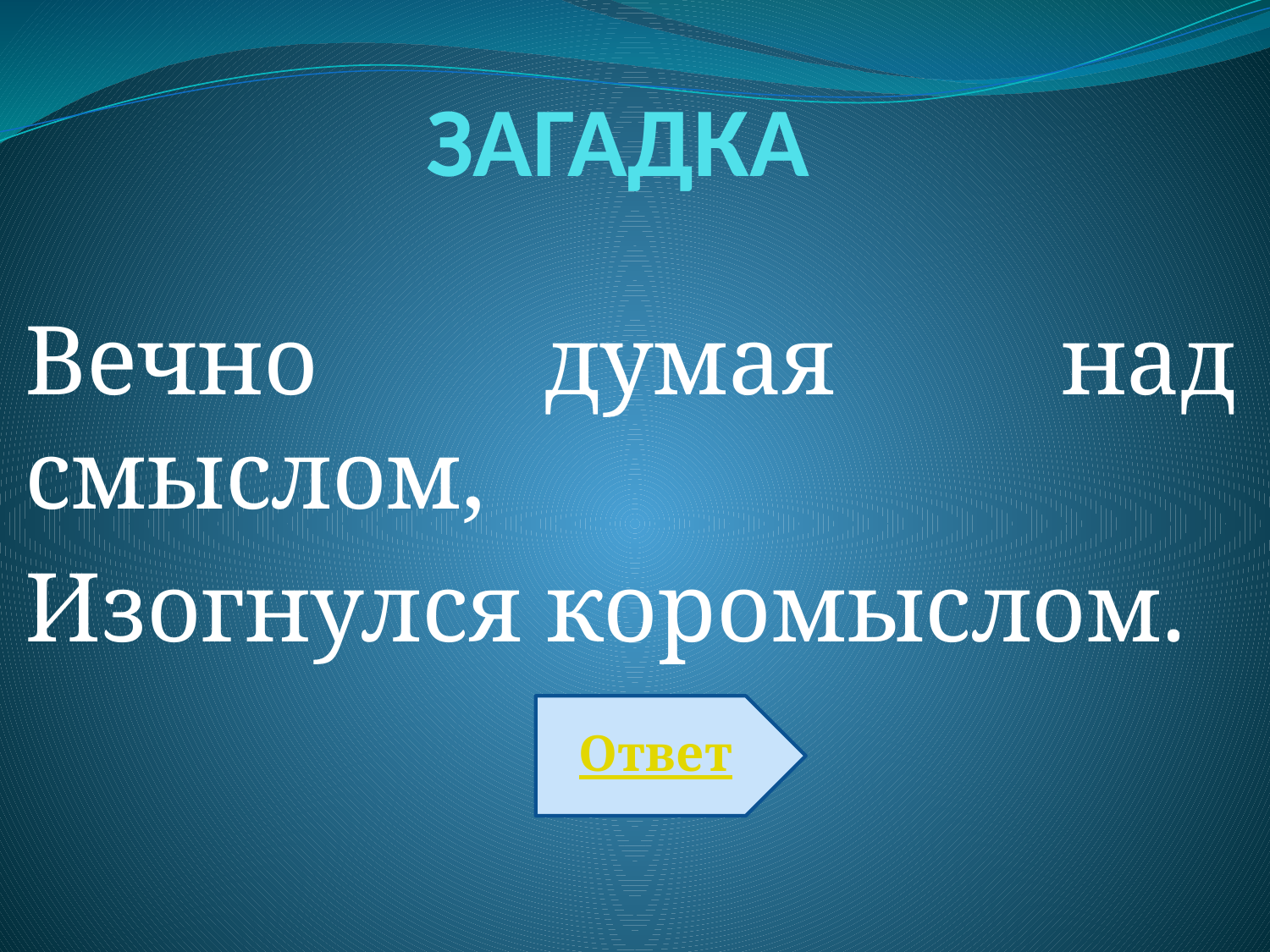

# ЗАГАДКА

Вечно думая над смыслом,
Изогнулся коромыслом.
Ответ